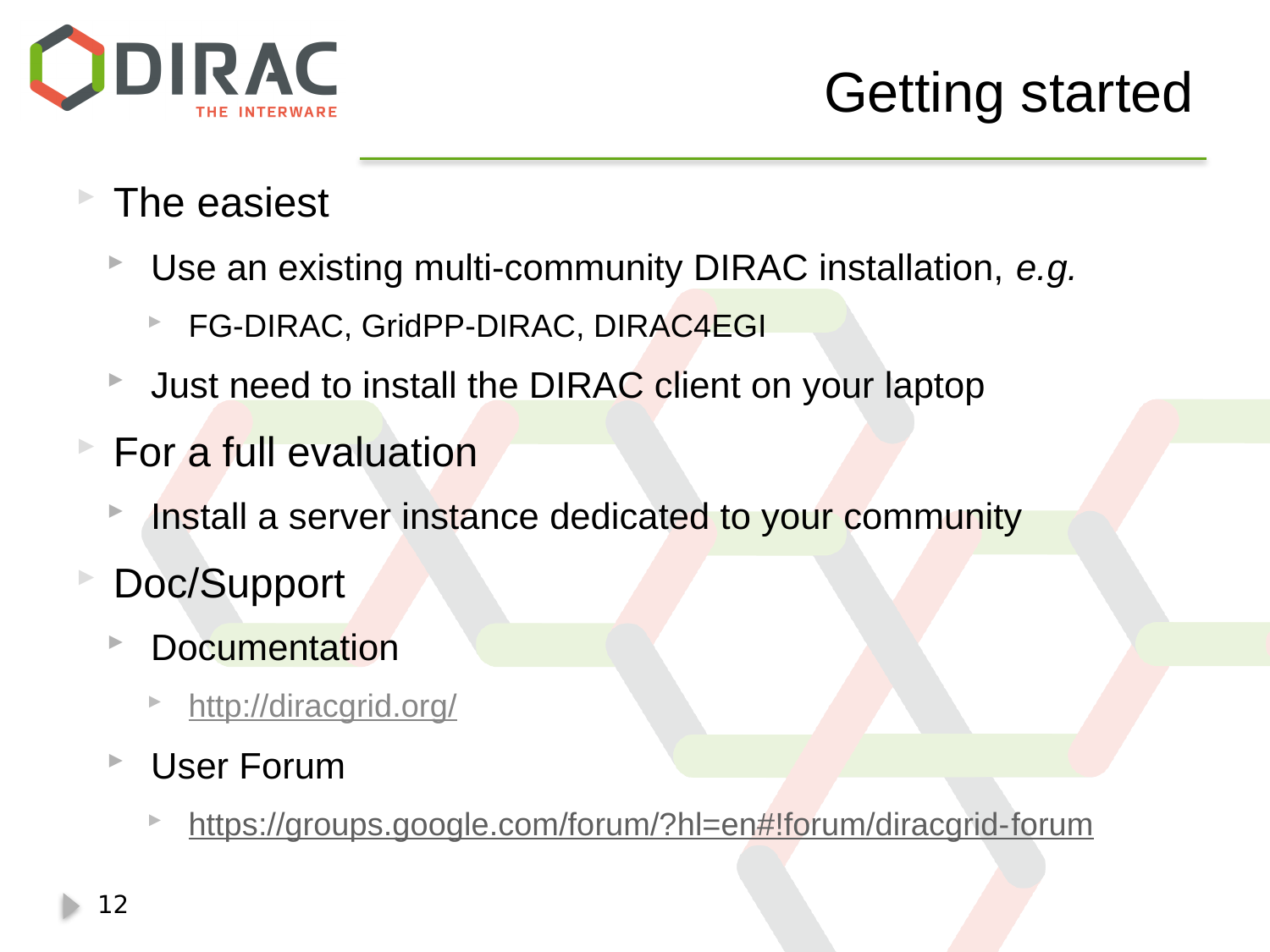

# Getting started
The easiest
Use an existing multi-community DIRAC installation, e.g.
FG-DIRAC, GridPP-DIRAC, DIRAC4EGI
Just need to install the DIRAC client on your laptop
For a full evaluation
Install a server instance dedicated to your community
Doc/Support
Documentation
http://diracgrid.org/
User Forum
https://groups.google.com/forum/?hl=en#!forum/diracgrid-forum
12